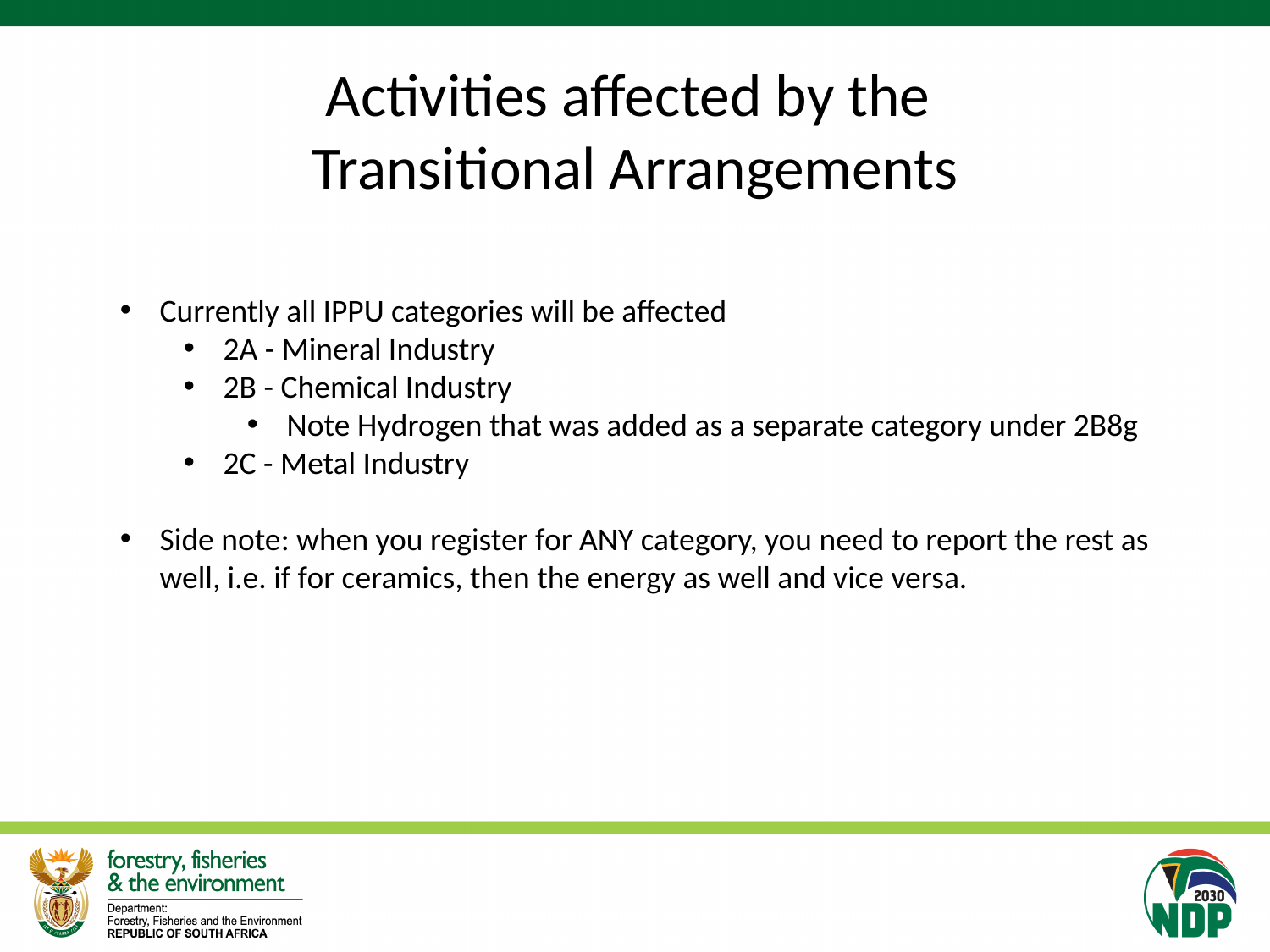

# Activities affected by the Transitional Arrangements
Currently all IPPU categories will be affected
2A - Mineral Industry
2B - Chemical Industry
Note Hydrogen that was added as a separate category under 2B8g
2C - Metal Industry

Side note: when you register for ANY category, you need to report the rest as well, i.e. if for ceramics, then the energy as well and vice versa.